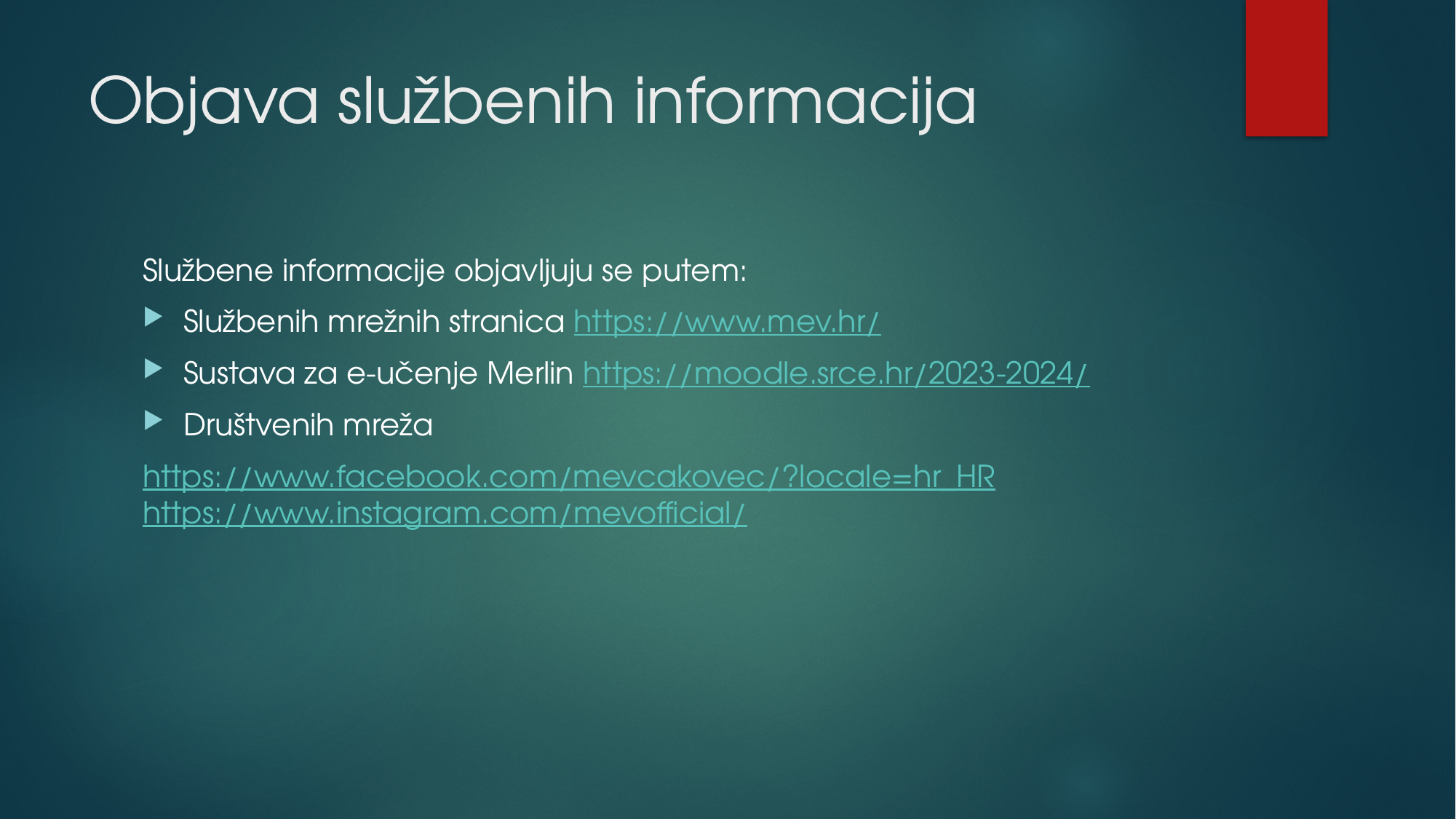

# Objava službenih informacija
Službene informacije objavljuju se putem:
Službenih mrežnih stranica https://www.mev.hr/
Sustava za e-učenje Merlin https://moodle.srce.hr/2023-2024/
Društvenih mreža
https://www.facebook.com/mevcakovec/?locale=hr_HR https://www.instagram.com/mevofficial/